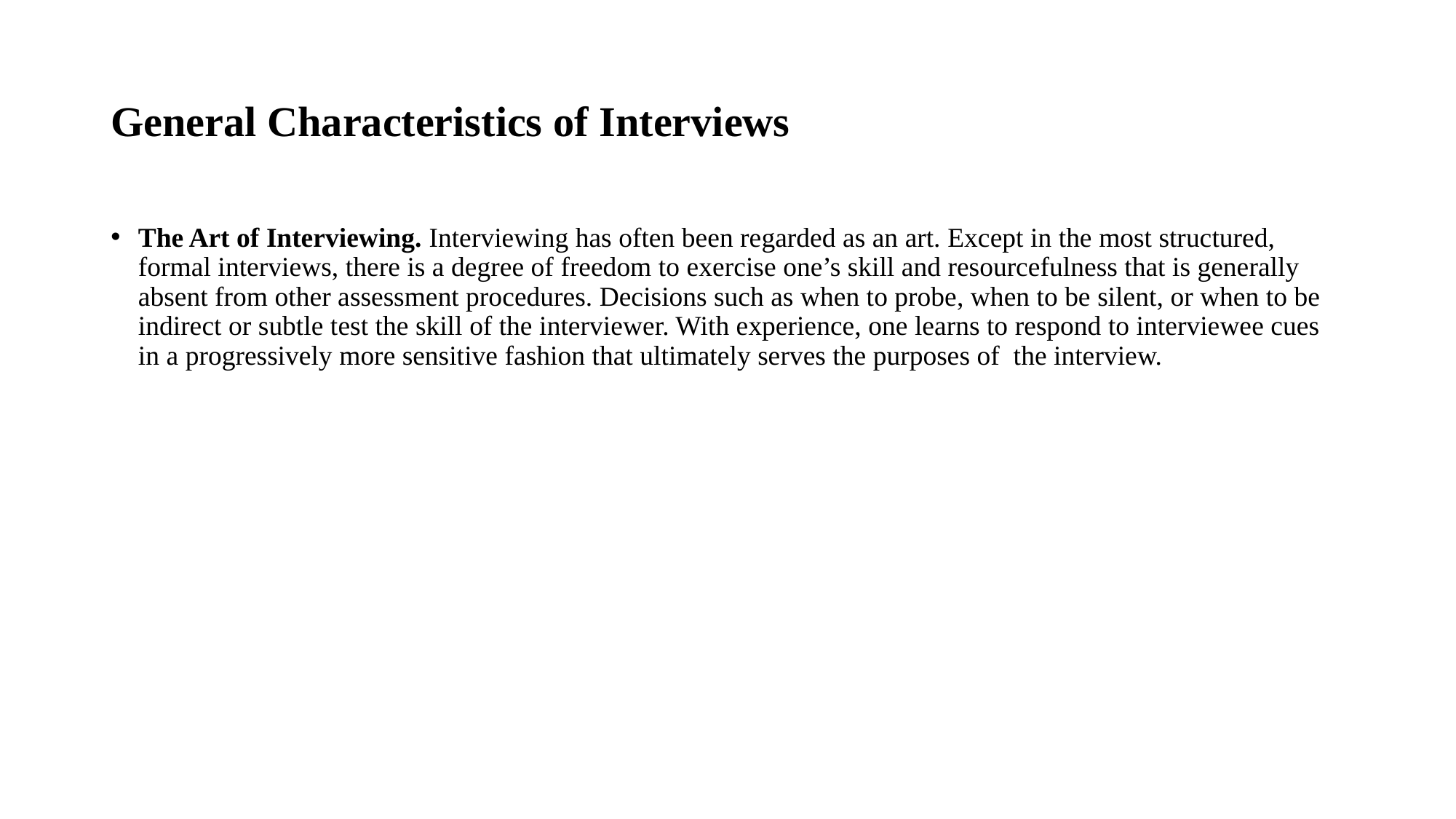

# General Characteristics of Interviews
The Art of Interviewing. Interviewing has often been regarded as an art. Except in the most structured, formal interviews, there is a degree of freedom to exercise one’s skill and resourcefulness that is generally absent from other assessment procedures. Decisions such as when to probe, when to be silent, or when to be indirect or subtle test the skill of the interviewer. With experience, one learns to respond to interviewee cues in a progressively more sensitive fashion that ultimately serves the purposes of  the interview.